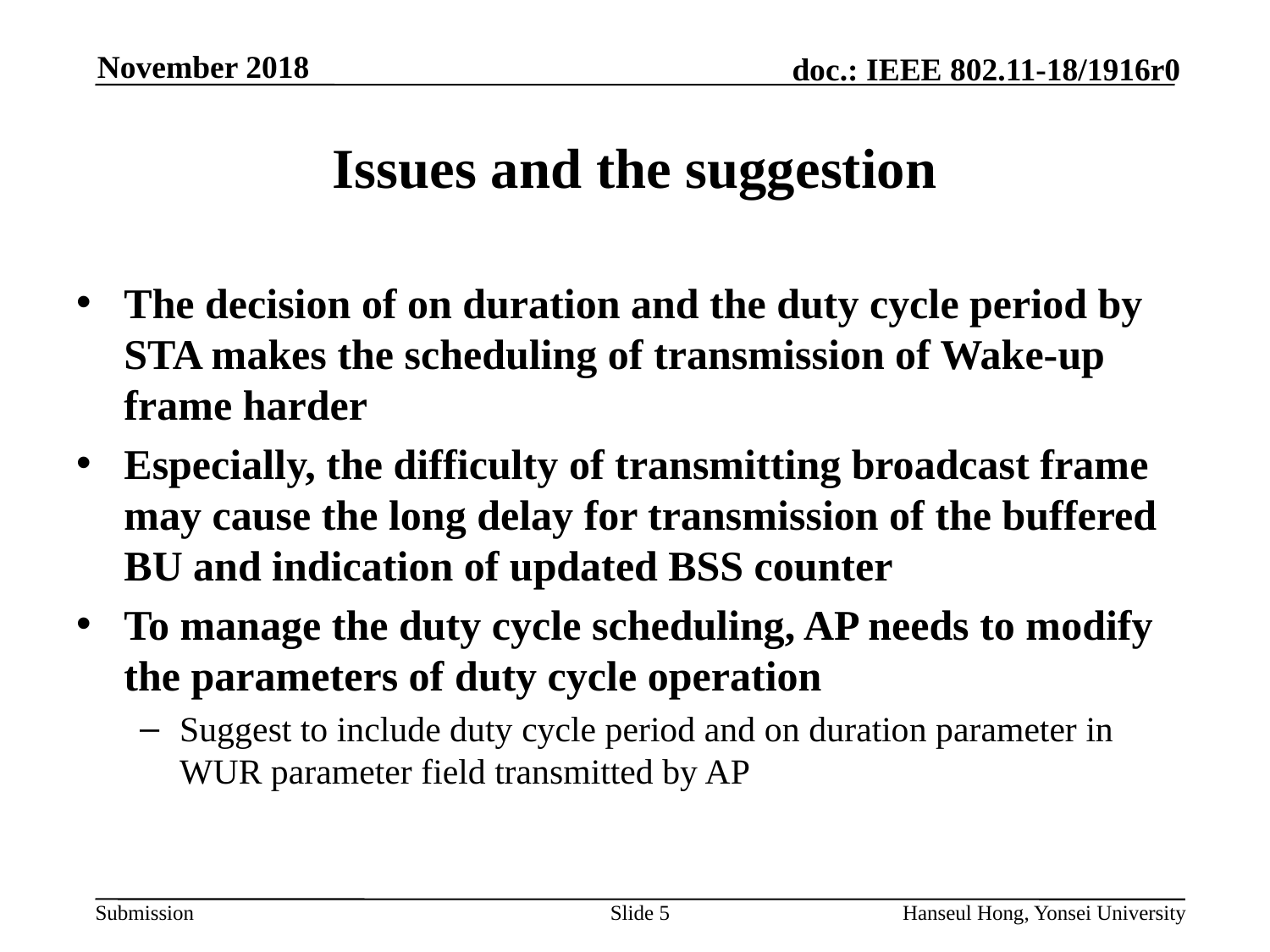

# Issues and the suggestion
The decision of on duration and the duty cycle period by STA makes the scheduling of transmission of Wake-up frame harder
Especially, the difficulty of transmitting broadcast frame may cause the long delay for transmission of the buffered BU and indication of updated BSS counter
To manage the duty cycle scheduling, AP needs to modify the parameters of duty cycle operation
Suggest to include duty cycle period and on duration parameter in WUR parameter field transmitted by AP